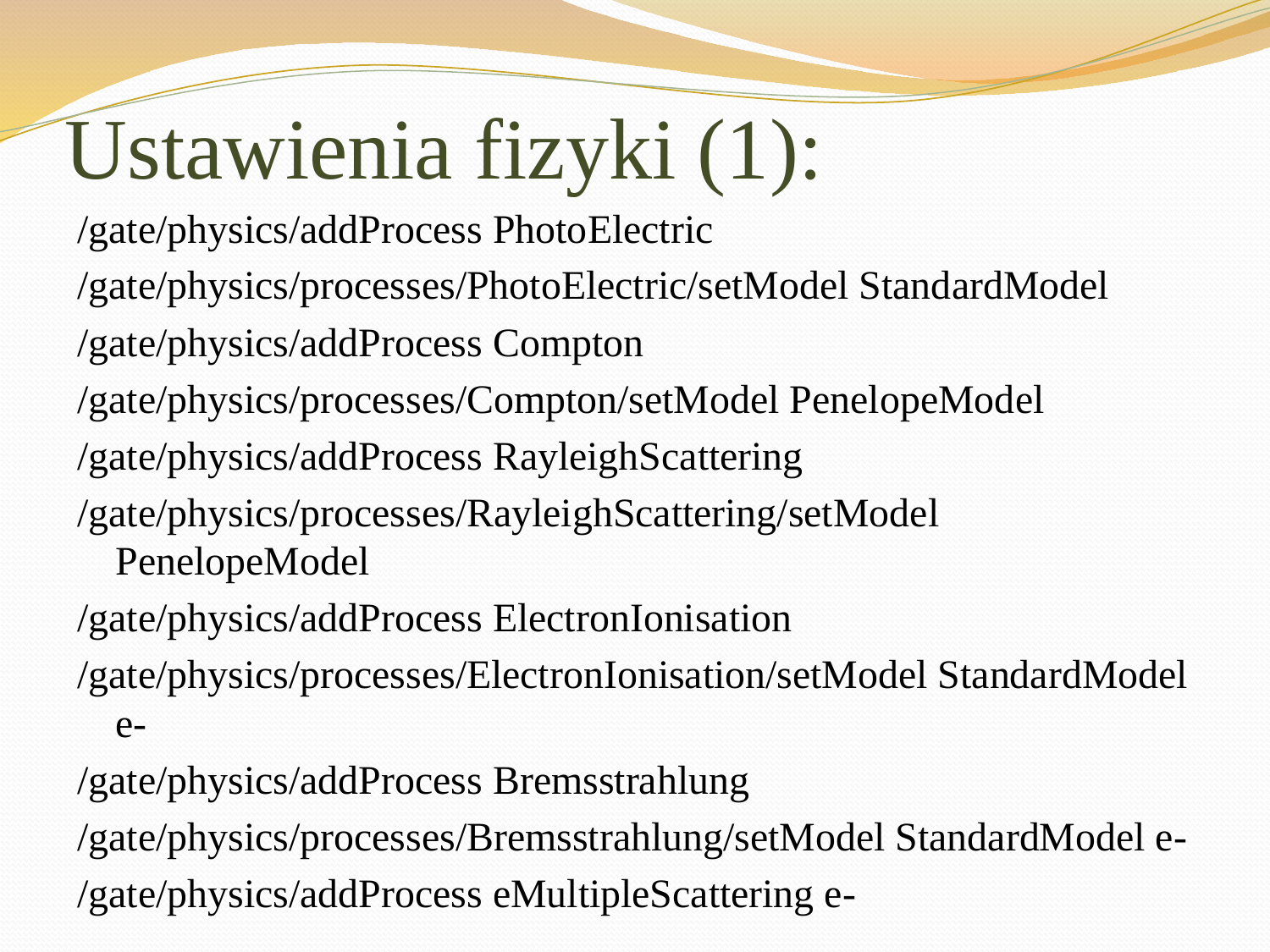

# Ustawienia fizyki (1):
/gate/physics/addProcess PhotoElectric
/gate/physics/processes/PhotoElectric/setModel StandardModel
/gate/physics/addProcess Compton
/gate/physics/processes/Compton/setModel PenelopeModel
/gate/physics/addProcess RayleighScattering
/gate/physics/processes/RayleighScattering/setModel PenelopeModel
/gate/physics/addProcess ElectronIonisation
/gate/physics/processes/ElectronIonisation/setModel StandardModel e-
/gate/physics/addProcess Bremsstrahlung
/gate/physics/processes/Bremsstrahlung/setModel StandardModel e-
/gate/physics/addProcess eMultipleScattering e-